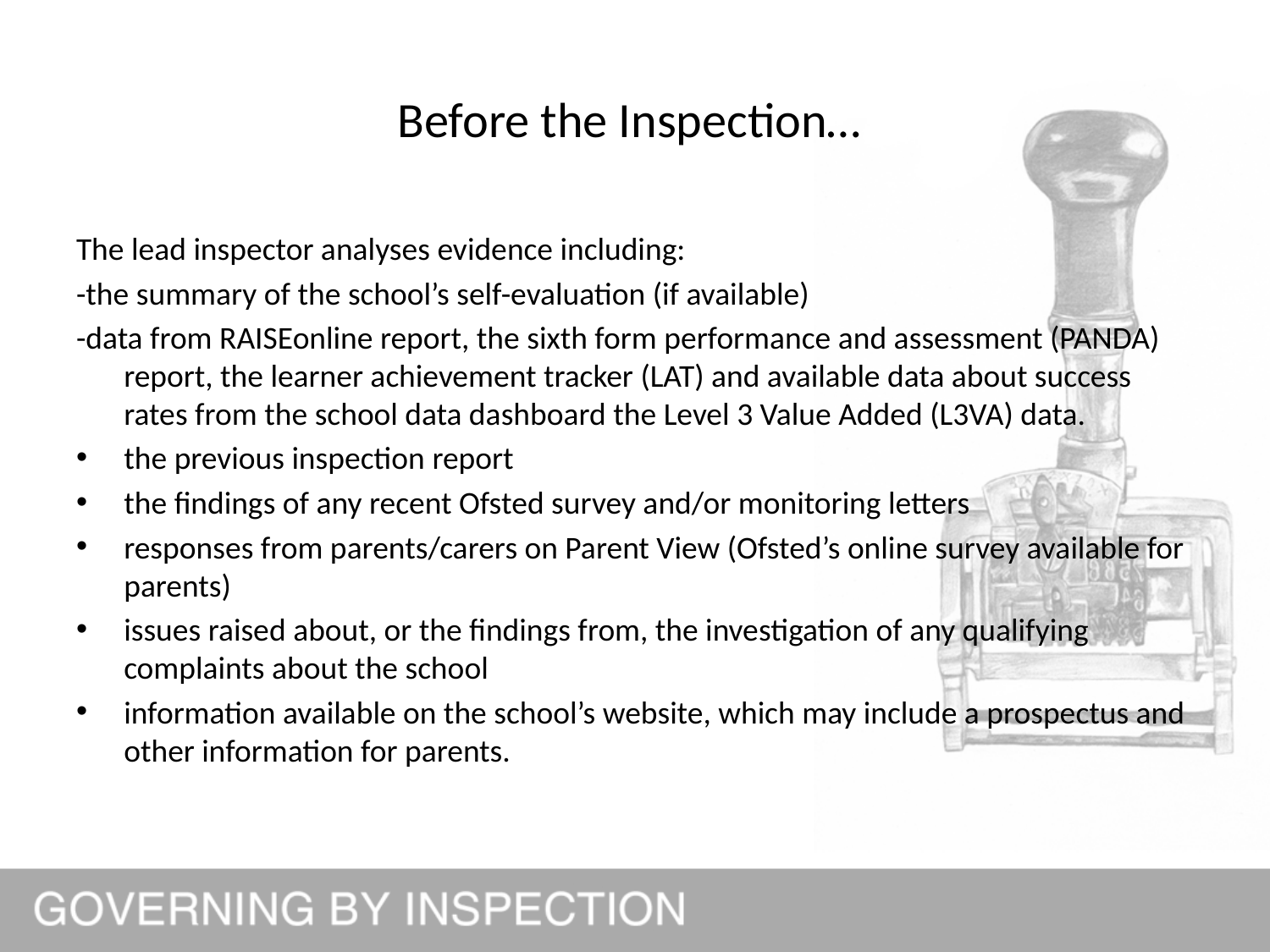

# Before the Inspection…
The lead inspector analyses evidence including:
-the summary of the school’s self-evaluation (if available)
-data from RAISEonline report, the sixth form performance and assessment (PANDA) report, the learner achievement tracker (LAT) and available data about success rates from the school data dashboard the Level 3 Value Added (L3VA) data.
the previous inspection report
the findings of any recent Ofsted survey and/or monitoring letters
responses from parents/carers on Parent View (Ofsted’s online survey available for parents)
issues raised about, or the findings from, the investigation of any qualifying complaints about the school
information available on the school’s website, which may include a prospectus and other information for parents.